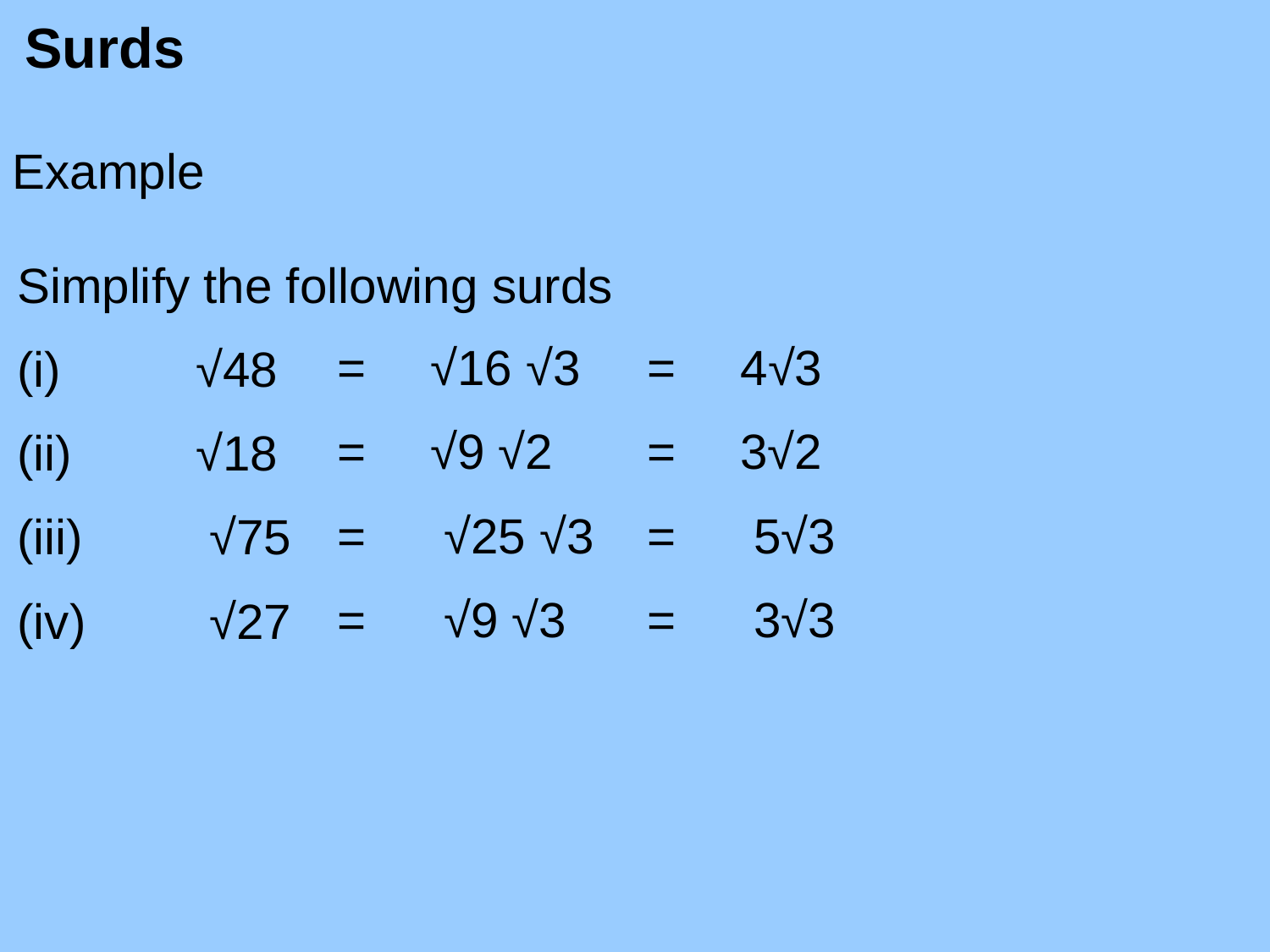

Surds
Example

=	   √16 √3
=	   √9 √2
=	    √25 √3
=	    √9 √3

=	   4√3
=	   3√2
=	    5√3
=	    3√3
Simplify the following surds
(i)		√48
(ii)	√18
(iii)	 √75
(iv)	 √27